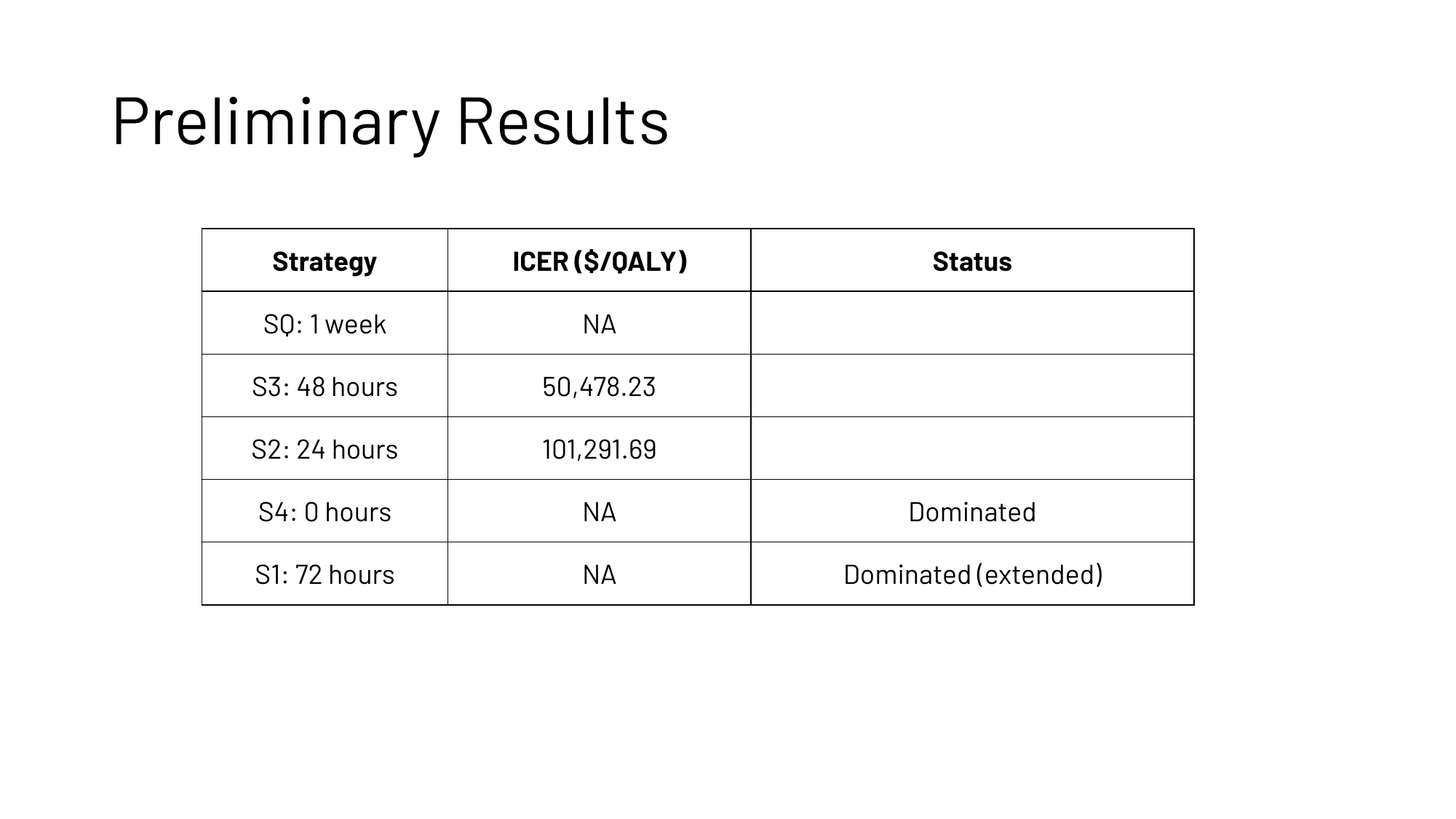

# Preliminary Results
| Strategy | ICER ($/QALY) | Status |
| --- | --- | --- |
| SQ: 1 week | NA |  |
| S3: 48 hours | 50,478.23 |  |
| S2: 24 hours | 101,291.69 |  |
| S4: 0 hours | NA | Dominated |
| S1: 72 hours | NA | Dominated (extended) |